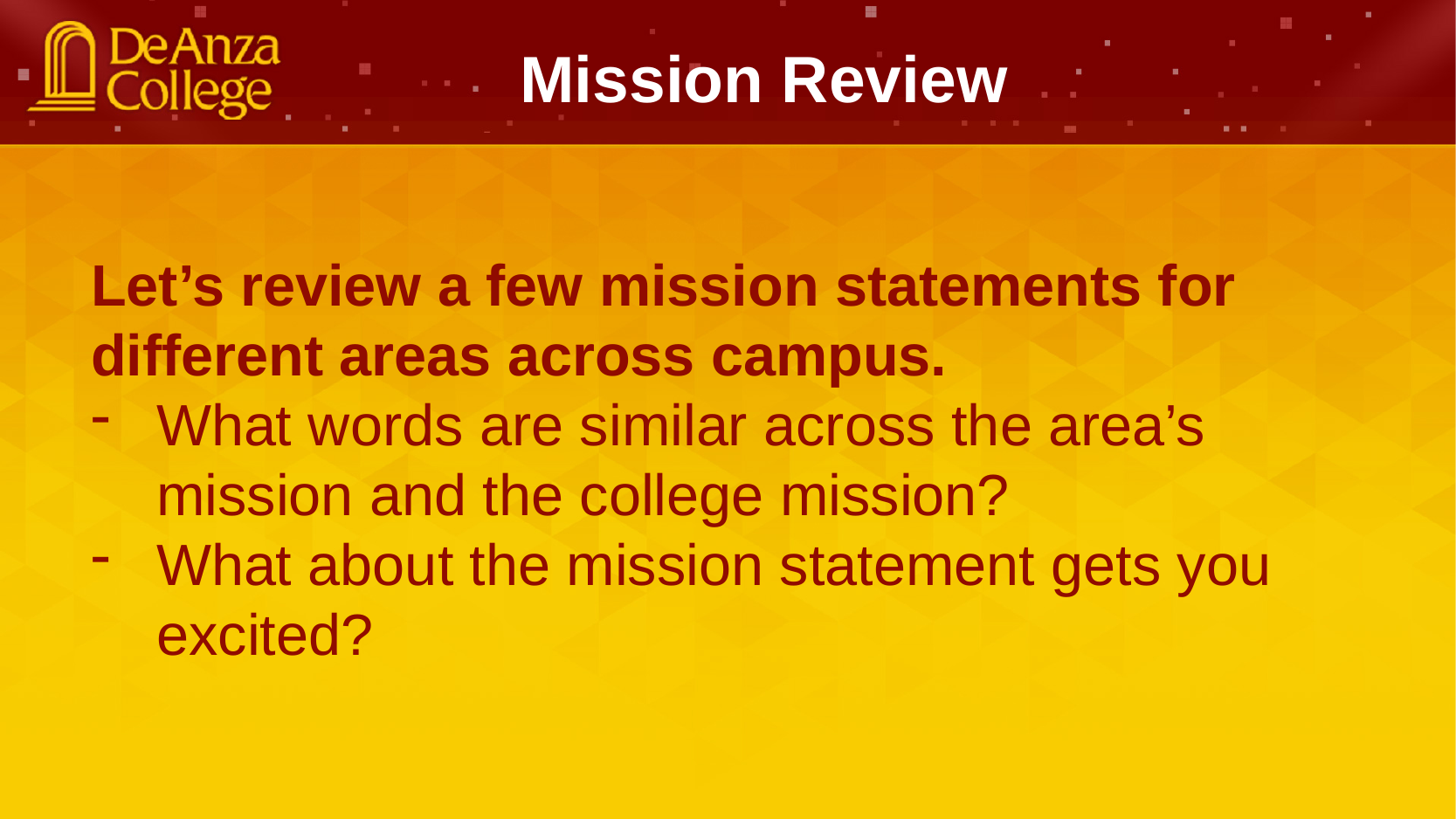

Mission Review
Let’s review a few mission statements for different areas across campus.
What words are similar across the area’s mission and the college mission?
What about the mission statement gets you excited?